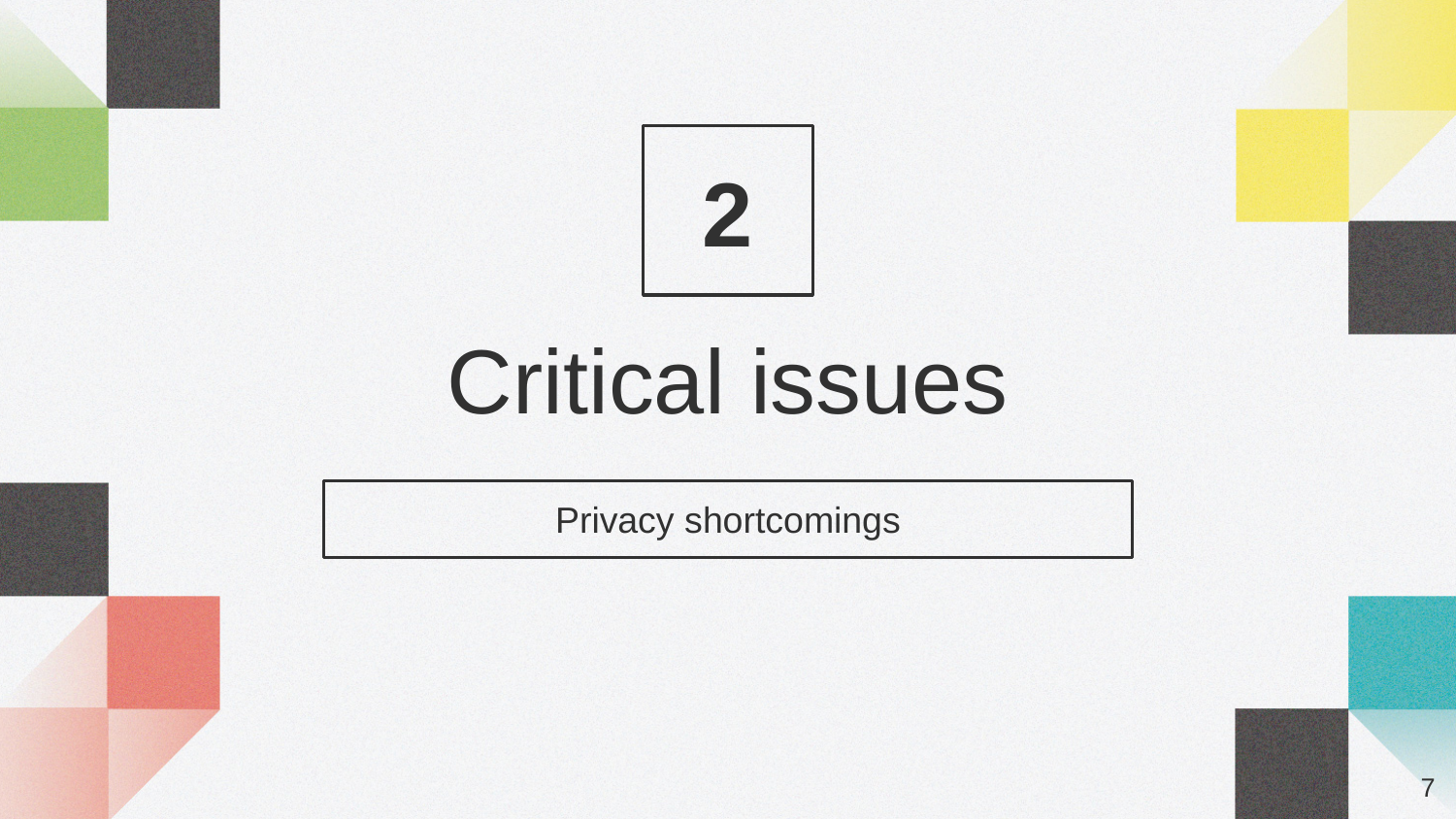

2
# Critical issues
Privacy shortcomings
7